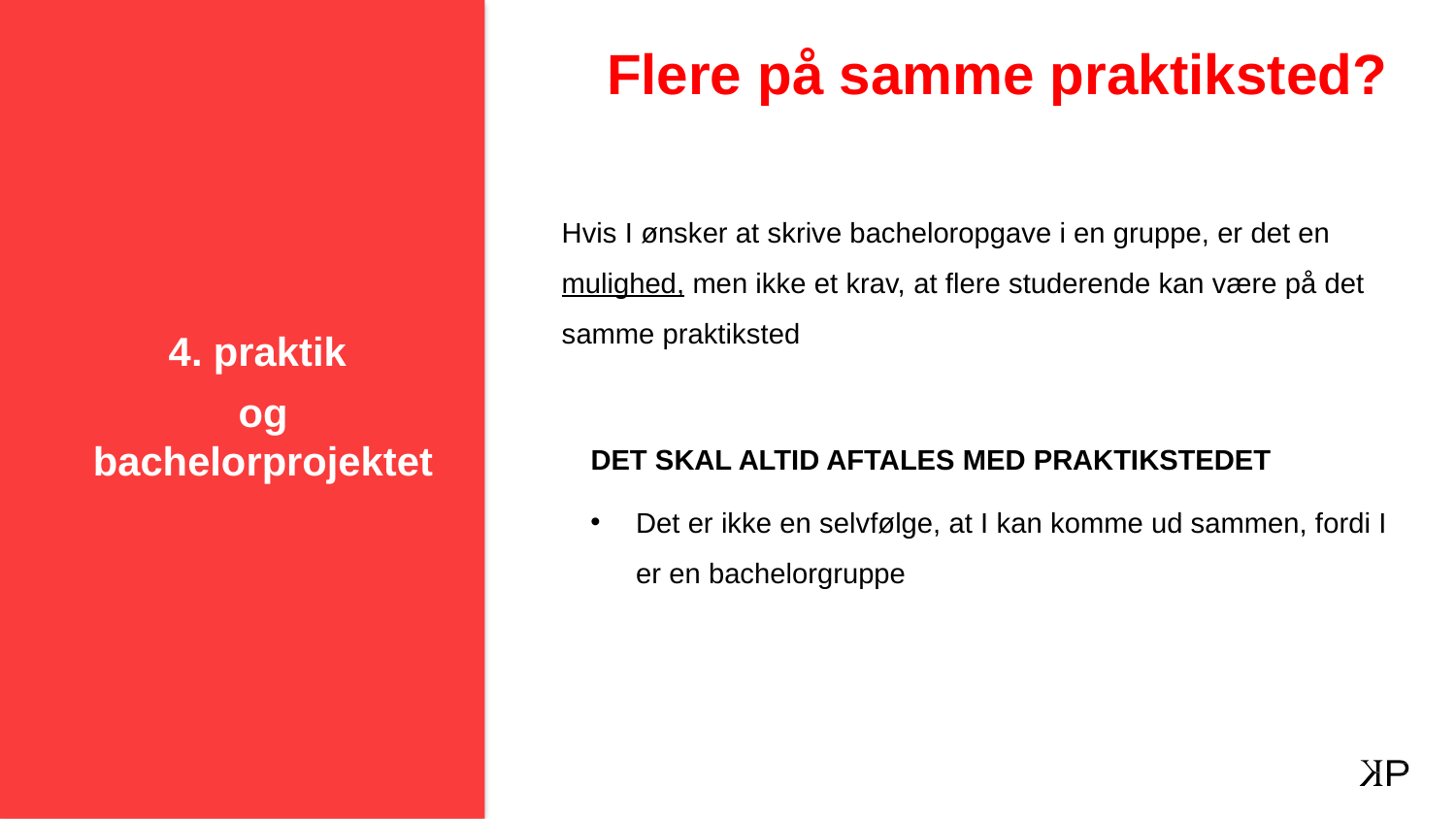

# Flere på samme praktiksted?
4. praktik
og bachelorprojektet

Hvis I ønsker at skrive bacheloropgave i en gruppe, er det en mulighed, men ikke et krav, at flere studerende kan være på det samme praktiksted

DET SKAL ALTID AFTALES MED PRAKTIKSTEDET
Det er ikke en selvfølge, at I kan komme ud sammen, fordi I er en bachelorgruppe